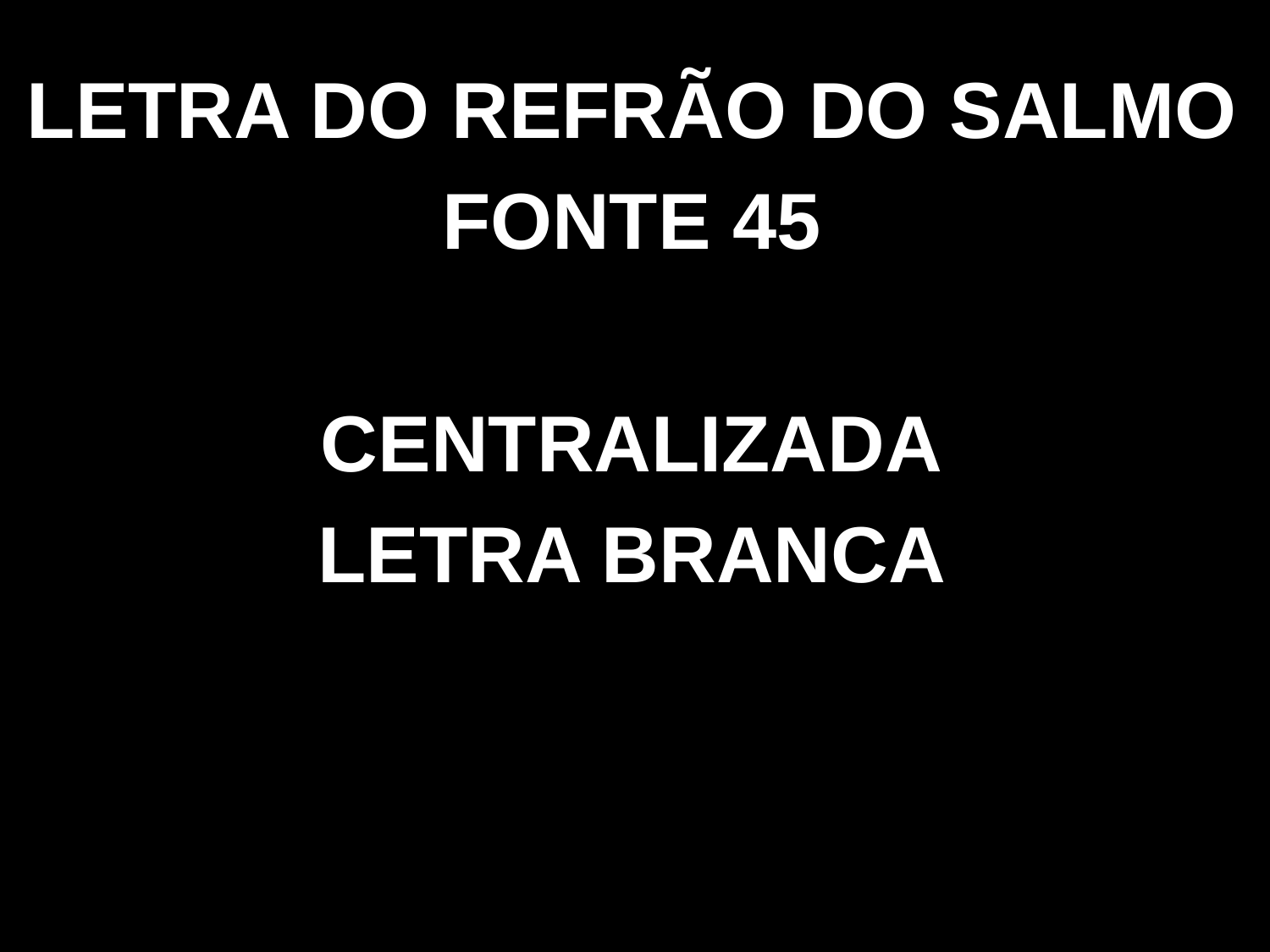

LETRA DO REFRÃO DO SALMO
FONTE 45

CENTRALIZADA
LETRA BRANCA